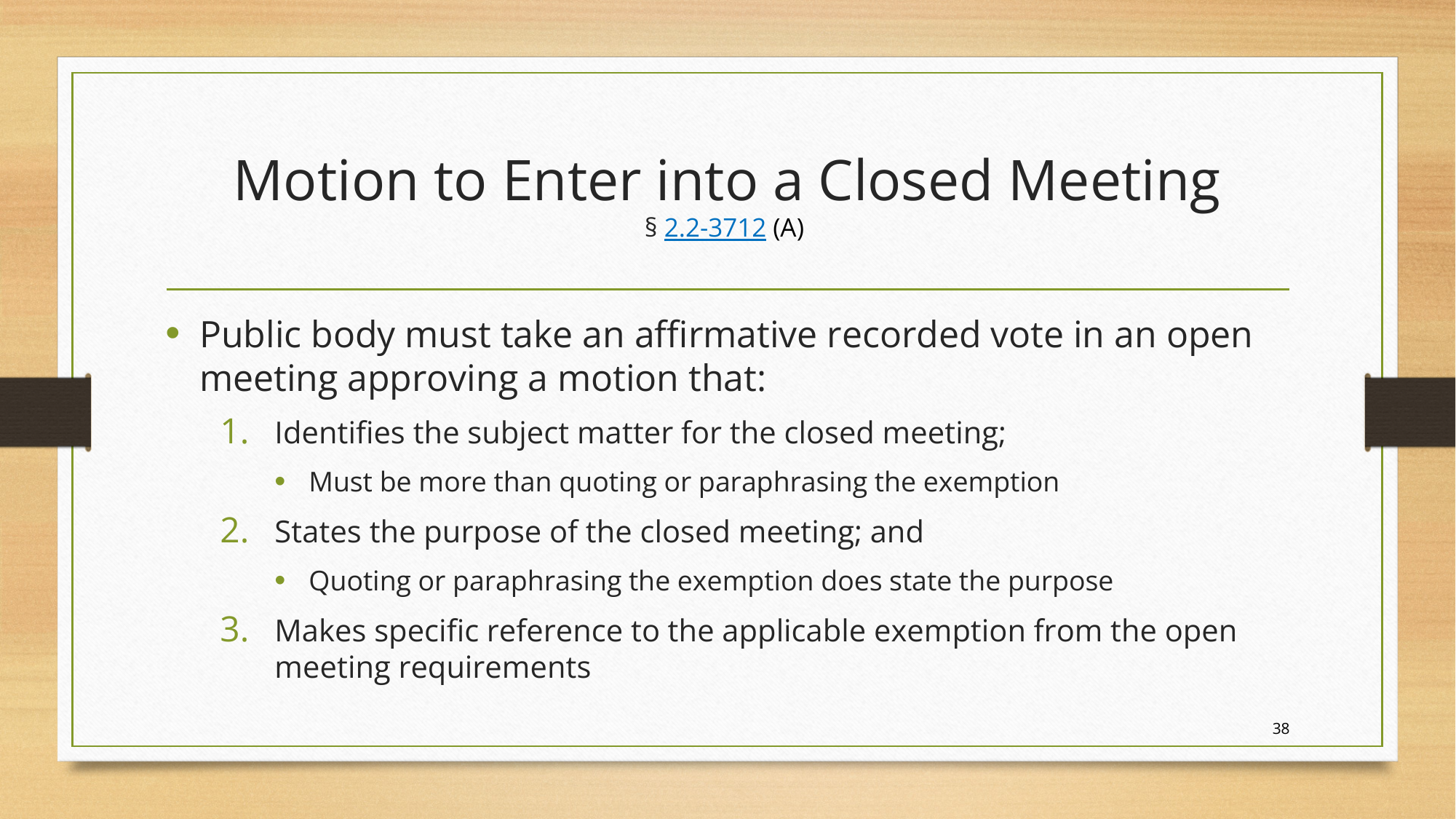

# Motion to Enter into a Closed Meeting § 2.2-3712 (A)
Public body must take an affirmative recorded vote in an open meeting approving a motion that:
Identifies the subject matter for the closed meeting;
Must be more than quoting or paraphrasing the exemption
States the purpose of the closed meeting; and
Quoting or paraphrasing the exemption does state the purpose
Makes specific reference to the applicable exemption from the open meeting requirements
38